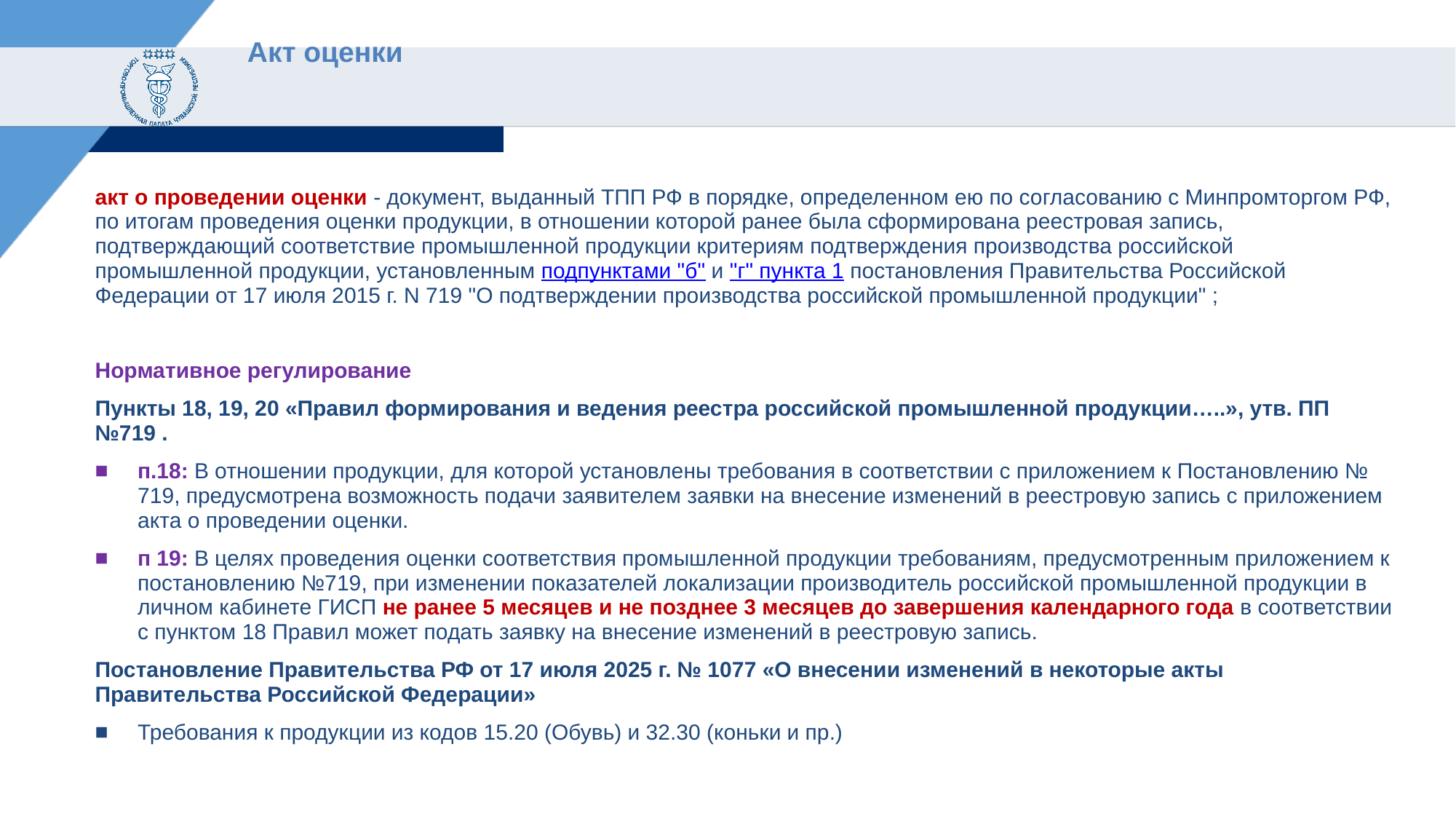

# Акт оценки
акт о проведении оценки - документ, выданный ТПП РФ в порядке, определенном ею по согласованию с Минпромторгом РФ, по итогам проведения оценки продукции, в отношении которой ранее была сформирована реестровая запись, подтверждающий соответствие промышленной продукции критериям подтверждения производства российской промышленной продукции, установленным подпунктами "б" и "г" пункта 1 постановления Правительства Российской Федерации от 17 июля 2015 г. N 719 "О подтверждении производства российской промышленной продукции" ;

Нормативное регулирование
Пункты 18, 19, 20 «Правил формирования и ведения реестра российской промышленной продукции…..», утв. ПП №719 .
п.18: В отношении продукции, для которой установлены требования в соответствии с приложением к Постановлению № 719, предусмотрена возможность подачи заявителем заявки на внесение изменений в реестровую запись с приложением акта о проведении оценки.
п 19: В целях проведения оценки соответствия промышленной продукции требованиям, предусмотренным приложением к постановлению №719, при изменении показателей локализации производитель российской промышленной продукции в личном кабинете ГИСП не ранее 5 месяцев и не позднее 3 месяцев до завершения календарного года в соответствии с пунктом 18 Правил может подать заявку на внесение изменений в реестровую запись.
Постановление Правительства РФ от 17 июля 2025 г. № 1077 «О внесении изменений в некоторые акты Правительства Российской Федерации»
Требования к продукции из кодов 15.20 (Обувь) и 32.30 (коньки и пр.)